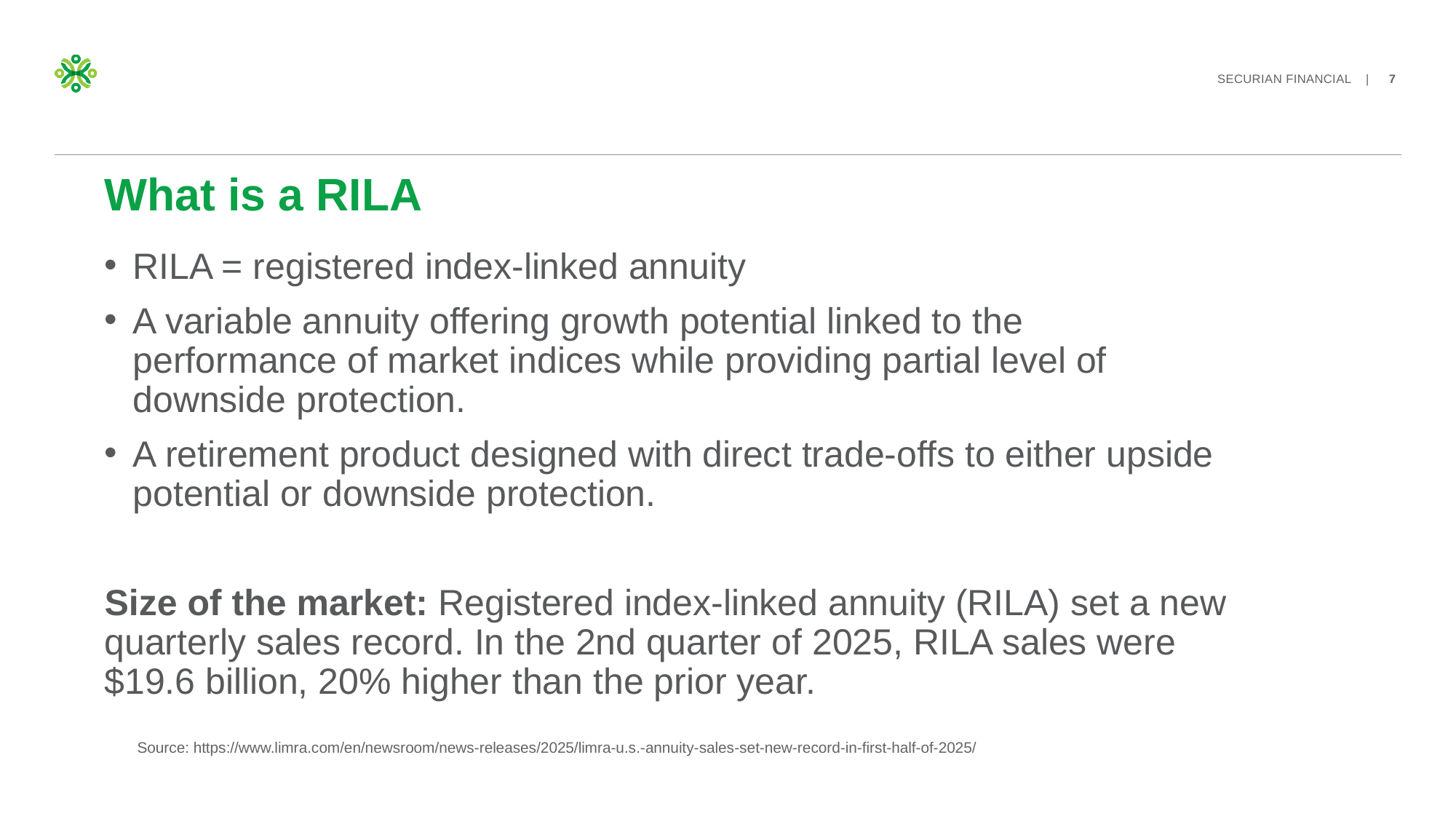

# What is a RILA
RILA = registered index-linked annuity
A variable annuity offering growth potential linked to the performance of market indices while providing partial level of downside protection.
A retirement product designed with direct trade-offs to either upside potential or downside protection.

Size of the market: Registered index-linked annuity (RILA) set a new quarterly sales record. In the 2nd quarter of 2025, RILA sales were $19.6 billion, 20% higher than the prior year.

Source: https://www.limra.com/en/newsroom/news-releases/2025/limra-u.s.-annuity-sales-set-new-record-in-first-half-of-2025/